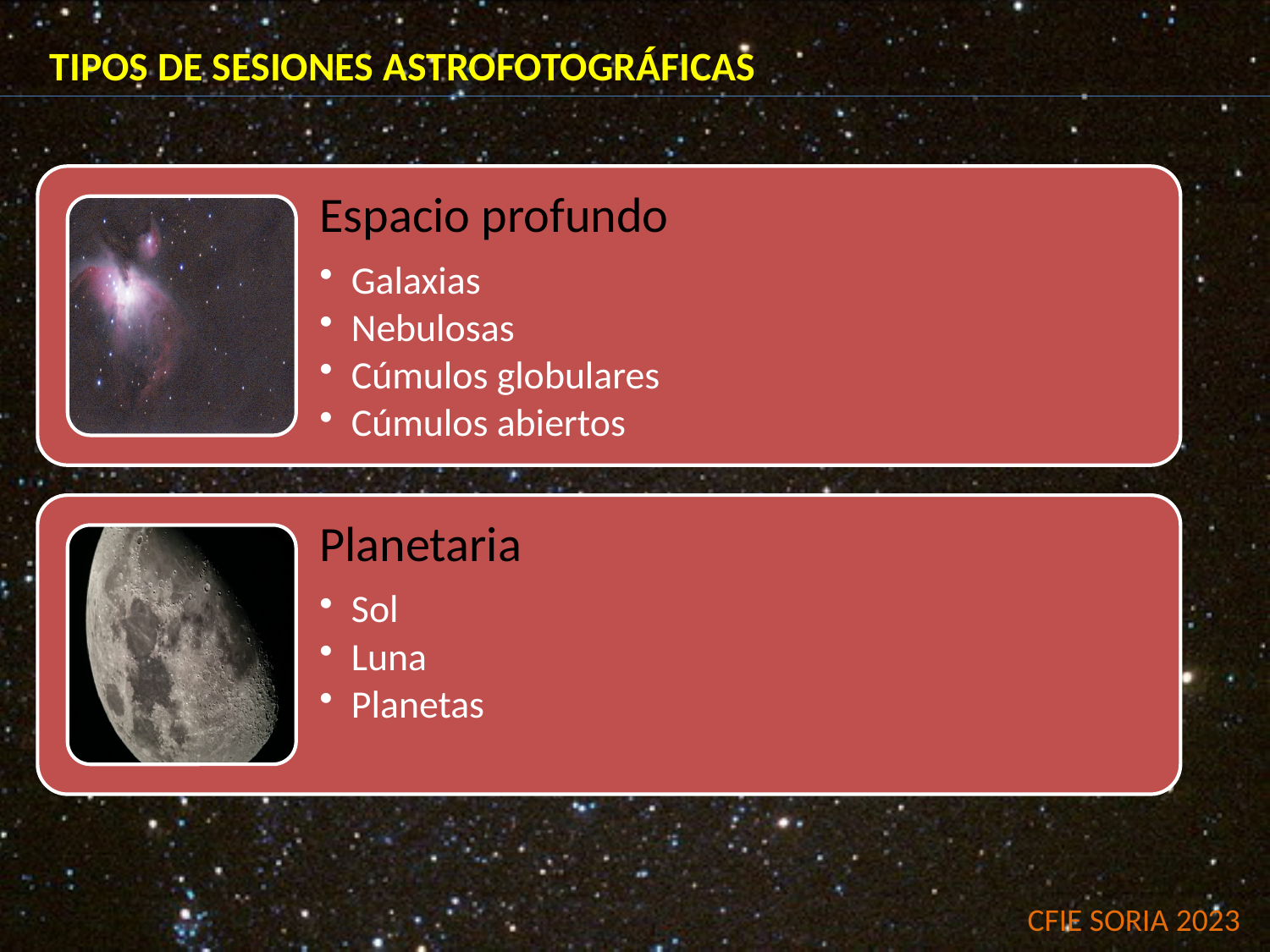

TIPOS DE SESIONES ASTROFOTOGRÁFICAS
Espacio profundo
Galaxias
Nebulosas
Cúmulos globulares
Cúmulos abiertos
Planetaria
Sol
Luna
Planetas
CFIE SORIA 2023